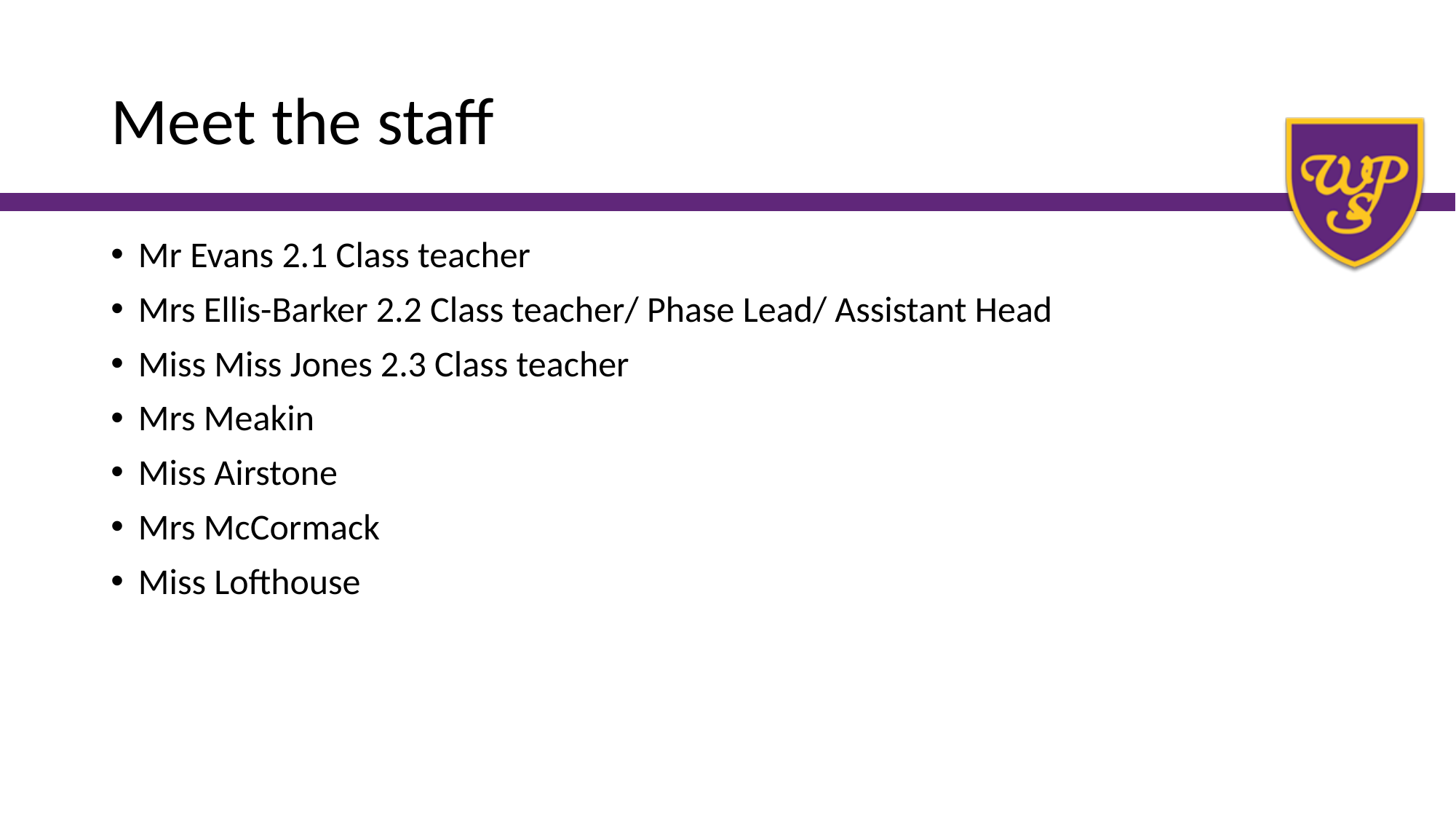

# Meet the staff
Mr Evans 2.1 Class teacher
Mrs Ellis-Barker 2.2 Class teacher/ Phase Lead/ Assistant Head
Miss Miss Jones 2.3 Class teacher
Mrs Meakin
Miss Airstone
Mrs McCormack
Miss Lofthouse